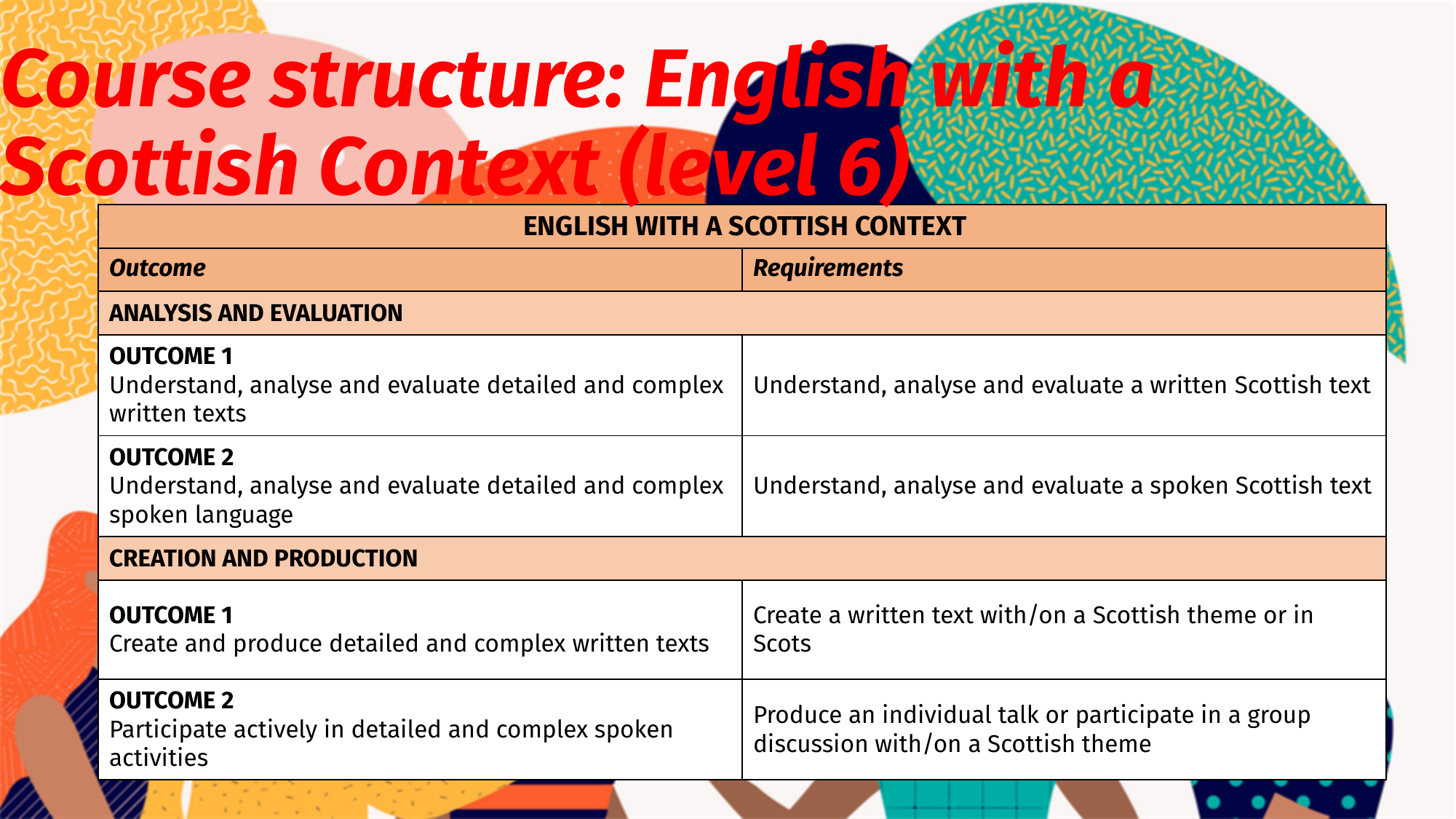

# Course structure: English with a Scottish Context (level 6)
| ENGLISH WITH A SCOTTISH CONTEXT |  |
| --- | --- |
| Outcome | Requirements |
| ANALYSIS AND EVALUATION |  |
| OUTCOME 1 Understand, analyse and evaluate detailed and complex written texts | Understand, analyse and evaluate a written Scottish text |
| OUTCOME 2  Understand, analyse and evaluate detailed and complex spoken language | Understand, analyse and evaluate a spoken Scottish text |
| CREATION AND PRODUCTION |  |
| OUTCOME 1 Create and produce detailed and complex written texts | Create a written text with/on a Scottish theme or in Scots |
| OUTCOME 2  Participate actively in detailed and complex spoken activities | Produce an individual talk or participate in a group discussion with/on a Scottish theme |